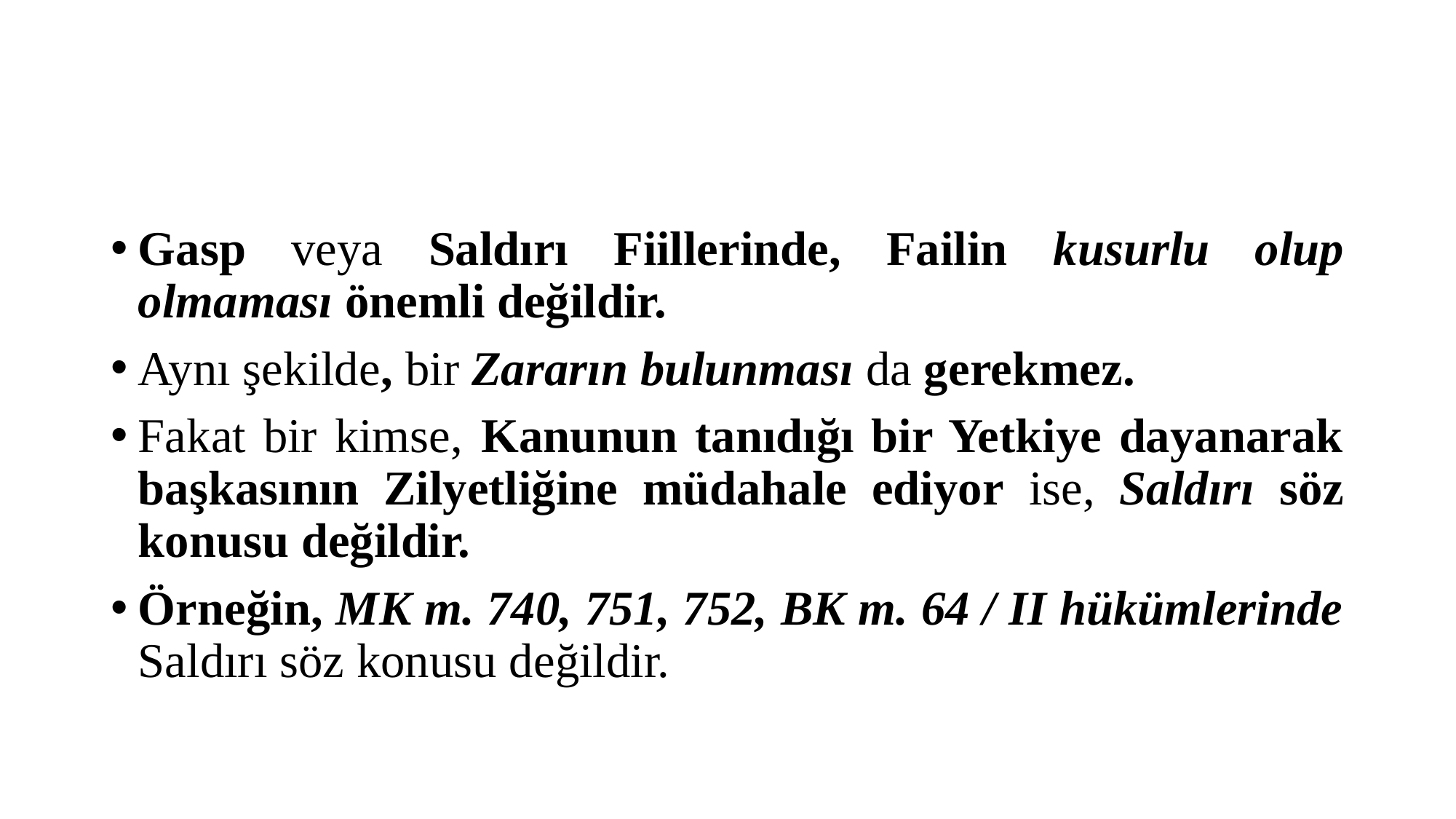

#
Gasp veya Saldırı Fiillerinde, Failin kusurlu olup olmaması önemli değildir.
Aynı şekilde, bir Zararın bulunması da gerekmez.
Fakat bir kimse, Kanunun tanıdığı bir Yetkiye dayanarak başkasının Zilyetliğine müdahale ediyor ise, Saldırı söz konusu değildir.
Örneğin, MK m. 740, 751, 752, BK m. 64 / II hükümlerinde Saldırı söz konusu değildir.